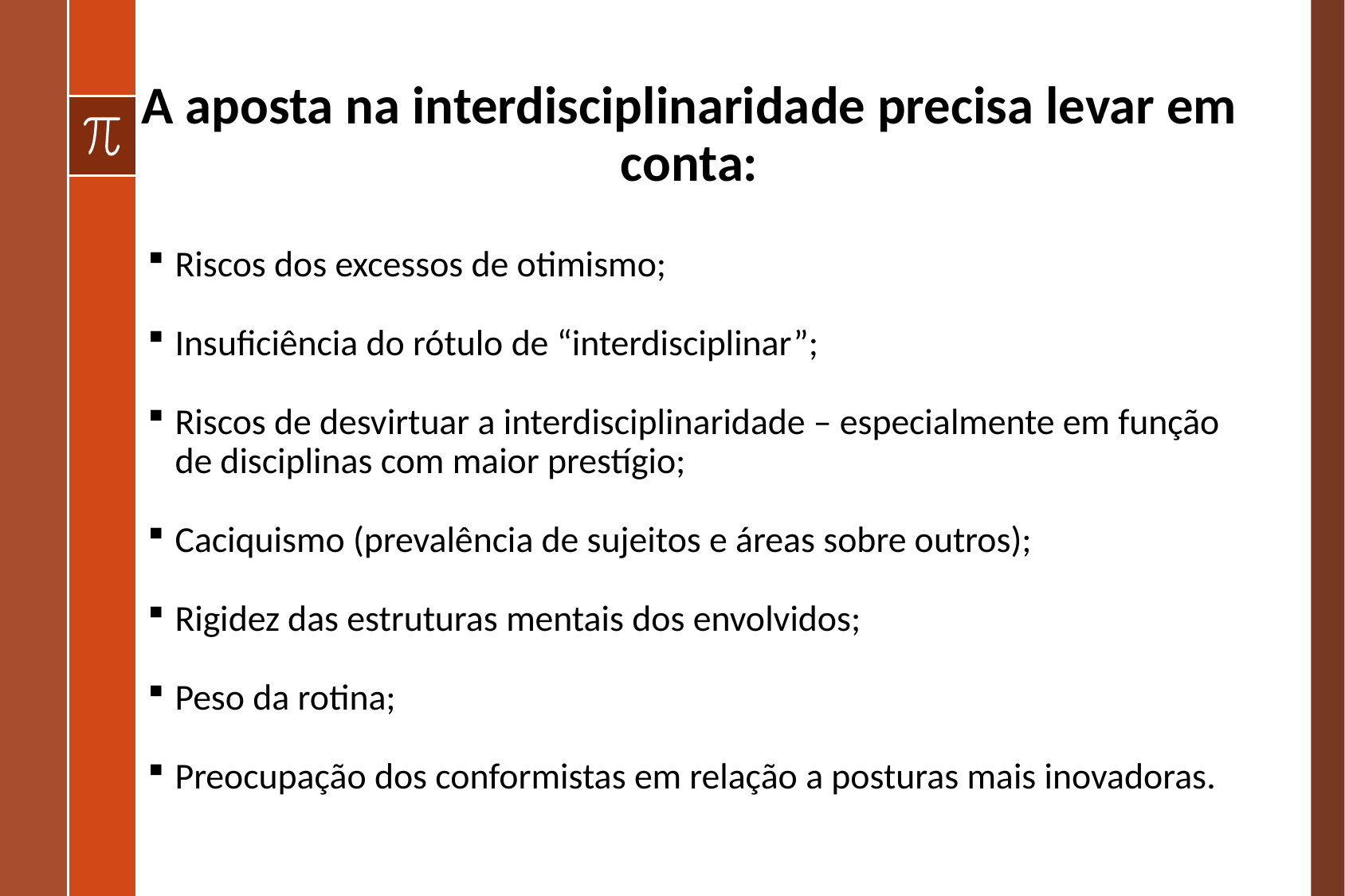

# A aposta na interdisciplinaridade precisa levar em conta:
Riscos dos excessos de otimismo;
Insuficiência do rótulo de “interdisciplinar”;
Riscos de desvirtuar a interdisciplinaridade – especialmente em função de disciplinas com maior prestígio;
Caciquismo (prevalência de sujeitos e áreas sobre outros);
Rigidez das estruturas mentais dos envolvidos;
Peso da rotina;
Preocupação dos conformistas em relação a posturas mais inovadoras.